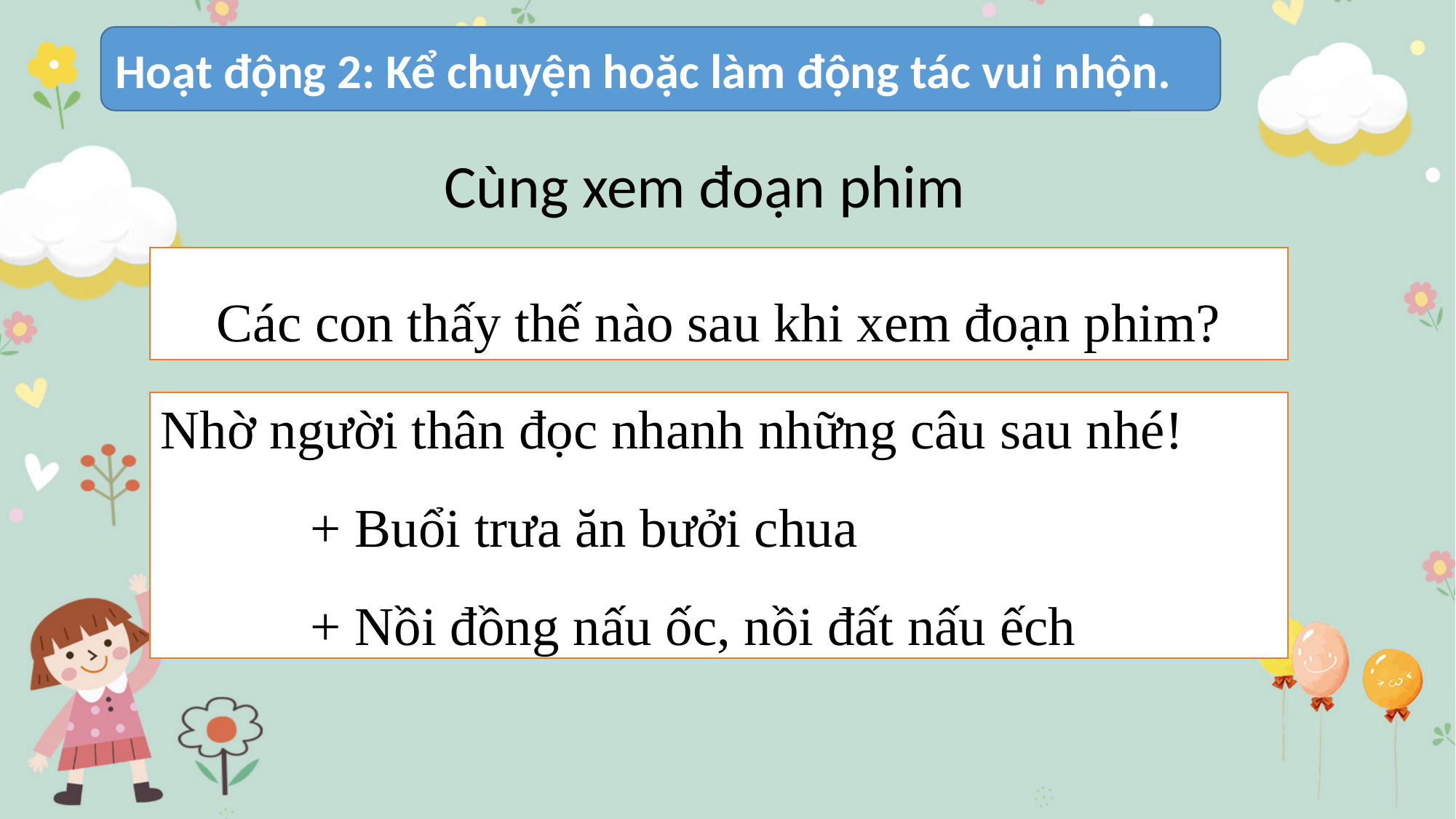

Hoạt động 2: Kể chuyện hoặc làm động tác vui nhộn.
Cùng xem đoạn phim
Các con thấy thế nào sau khi xem đoạn phim?

Nhờ người thân đọc nhanh những câu sau nhé!
           + Buổi trưa ăn bưởi chua
           + Nồi đồng nấu ốc, nồi đất nấu ếch